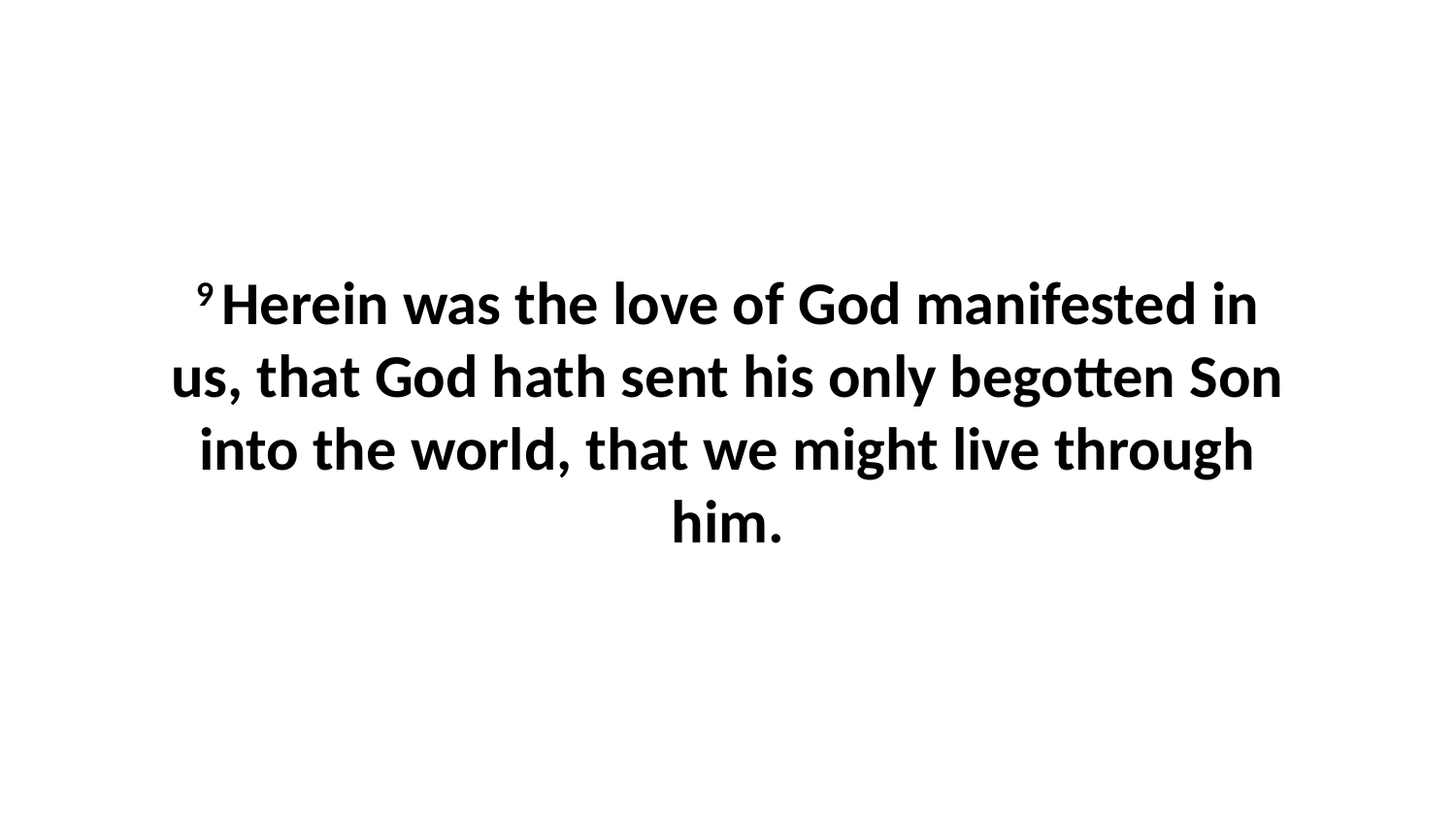

9 Herein was the love of God manifested in us, that God hath sent his only begotten Son into the world, that we might live through him.